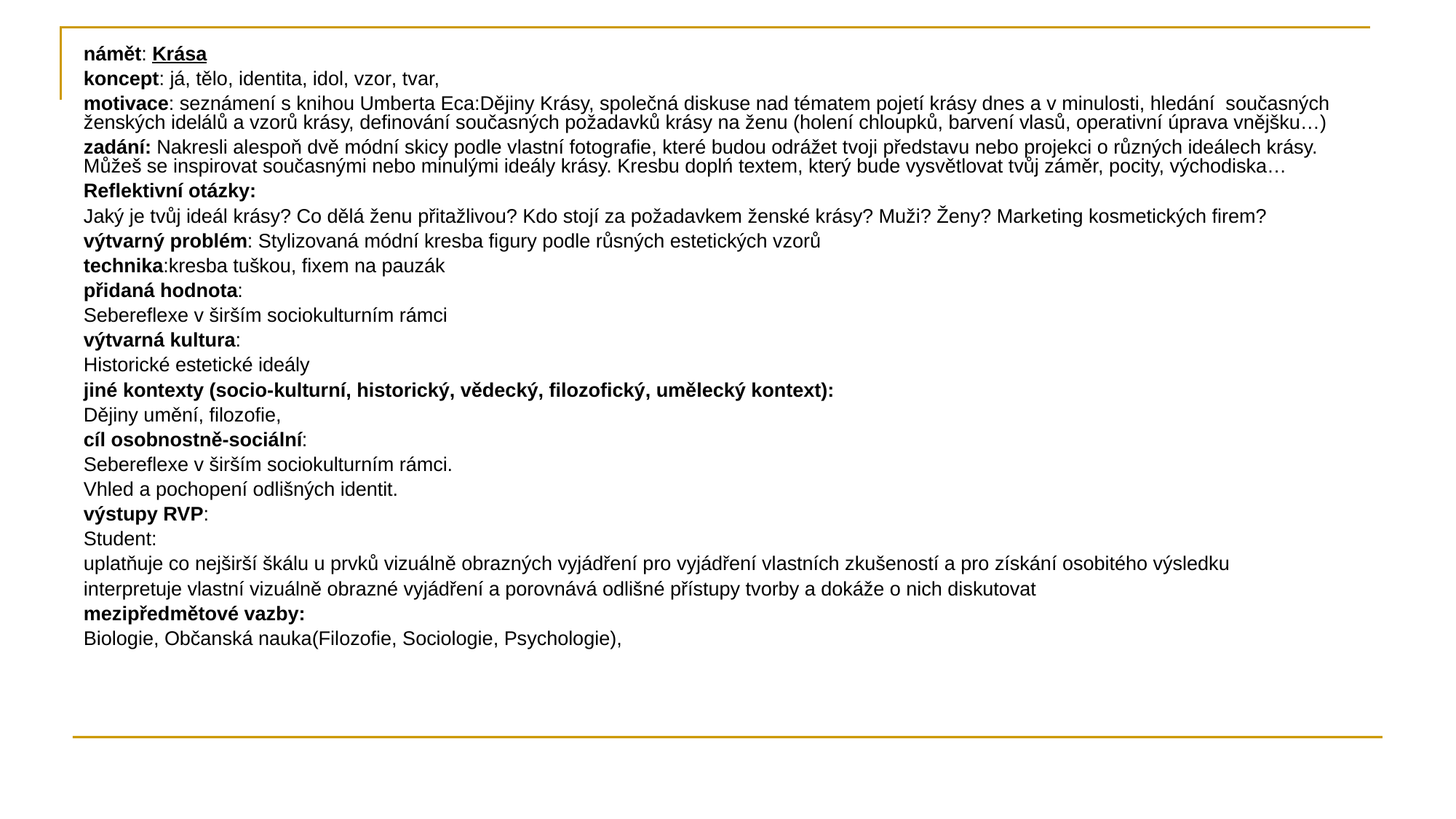

námět: Krása
koncept: já, tělo, identita, idol, vzor, tvar,
motivace: seznámení s knihou Umberta Eca:Dějiny Krásy, společná diskuse nad tématem pojetí krásy dnes a v minulosti, hledání  současných ženských idelálů a vzorů krásy, definování současných požadavků krásy na ženu (holení chloupků, barvení vlasů, operativní úprava vnějšku…)
zadání: Nakresli alespoň dvě módní skicy podle vlastní fotografie, které budou odrážet tvoji představu nebo projekci o různých ideálech krásy. Můžeš se inspirovat současnými nebo minulými ideály krásy. Kresbu doplń textem, který bude vysvětlovat tvůj záměr, pocity, východiska…
Reflektivní otázky:
Jaký je tvůj ideál krásy? Co dělá ženu přitažlivou? Kdo stojí za požadavkem ženské krásy? Muži? Ženy? Marketing kosmetických firem?
výtvarný problém: Stylizovaná módní kresba figury podle růsných estetických vzorů
technika:kresba tuškou, fixem na pauzák
přidaná hodnota:
Sebereflexe v širším sociokulturním rámci
výtvarná kultura:
Historické estetické ideály
jiné kontexty (socio-kulturní, historický, vědecký, filozofický, umělecký kontext):
Dějiny umění, filozofie,
cíl osobnostně-sociální:
Sebereflexe v širším sociokulturním rámci.
Vhled a pochopení odlišných identit.
výstupy RVP:
Student:
uplatňuje co nejširší škálu u prvků vizuálně obrazných vyjádření pro vyjádření vlastních zkušeností a pro získání osobitého výsledku
interpretuje vlastní vizuálně obrazné vyjádření a porovnává odlišné přístupy tvorby a dokáže o nich diskutovat
mezipředmětové vazby:
Biologie, Občanská nauka(Filozofie, Sociologie, Psychologie),